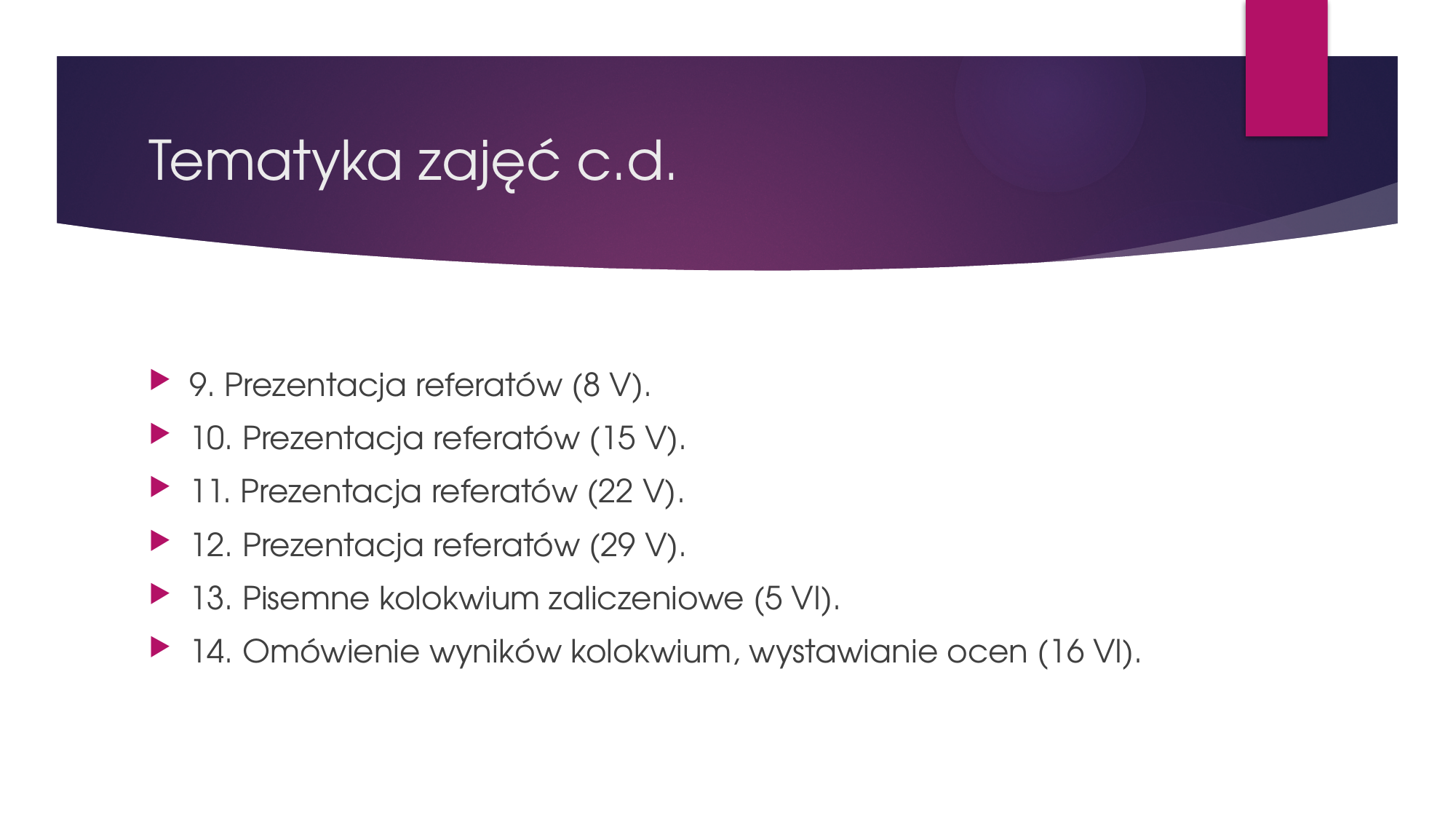

# Tematyka zajęć c.d.

9. Prezentacja referatów (8 V).
10. Prezentacja referatów (15 V).
11. Prezentacja referatów (22 V).
12. Prezentacja referatów (29 V).
13. Pisemne kolokwium zaliczeniowe (5 VI).
14. Omówienie wyników kolokwium, wystawianie ocen (16 VI).